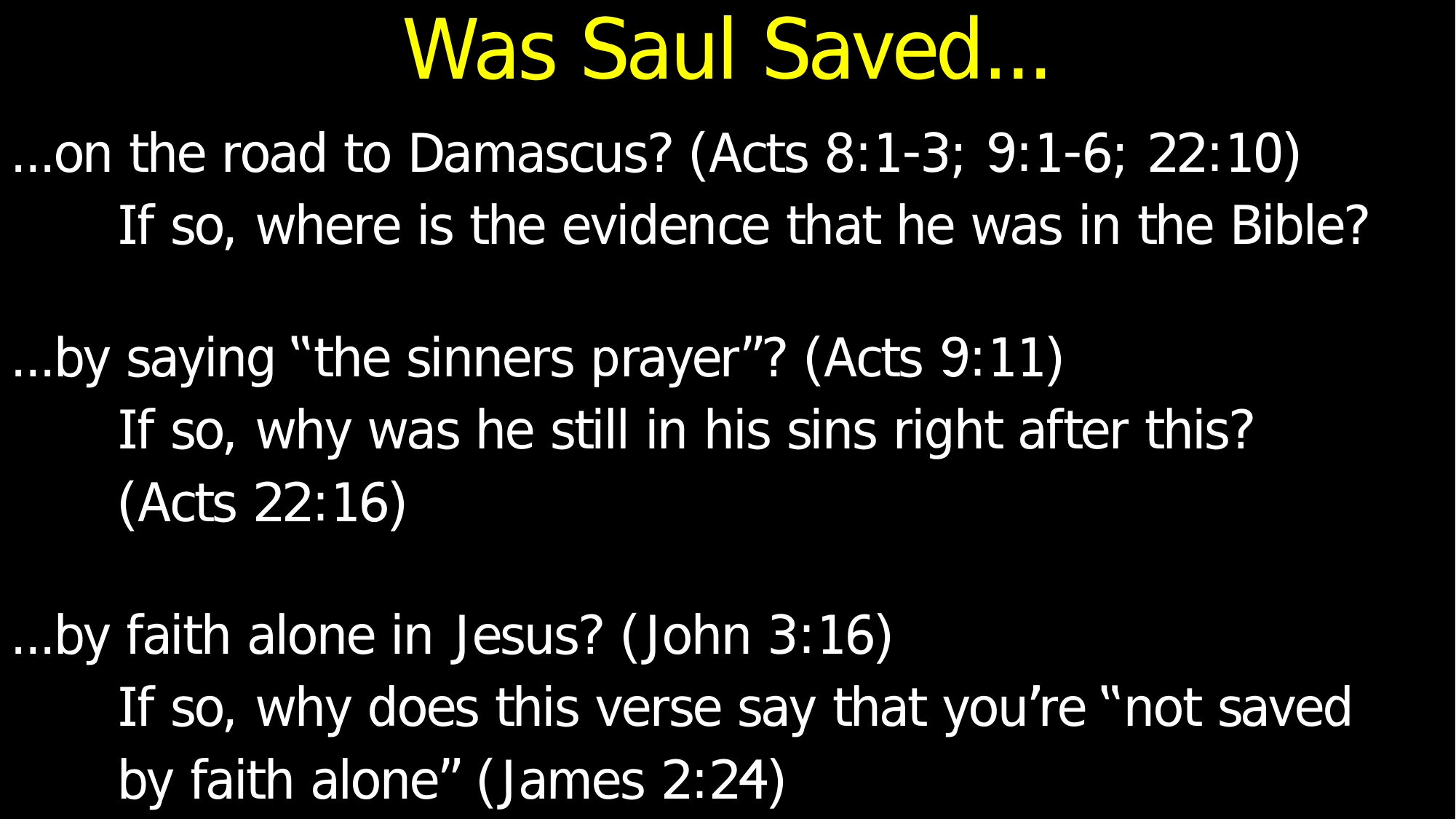

# Was Saul Saved…
…on the road to Damascus? (Acts 8:1-3; 9:1-6; 22:10)
	If so, where is the evidence that he was in the Bible?

…by saying “the sinners prayer”? (Acts 9:11)
	If so, why was he still in his sins right after this?
      	(Acts 22:16)

…by faith alone in Jesus? (John 3:16)
	If so, why does this verse say that you’re “not saved
	by faith alone” (James 2:24)